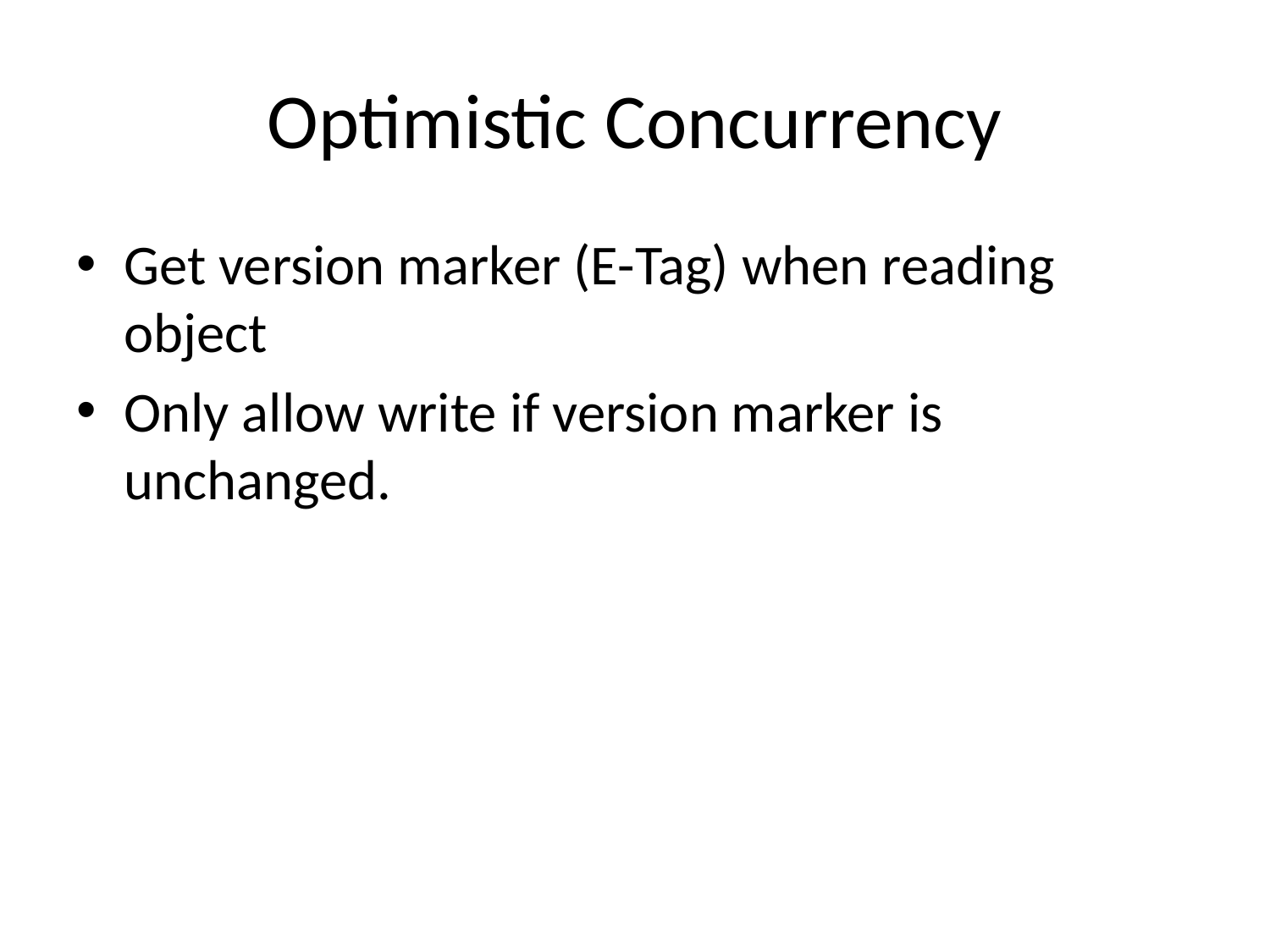

# Optimistic Concurrency
Get version marker (E-Tag) when reading object
Only allow write if version marker is unchanged.